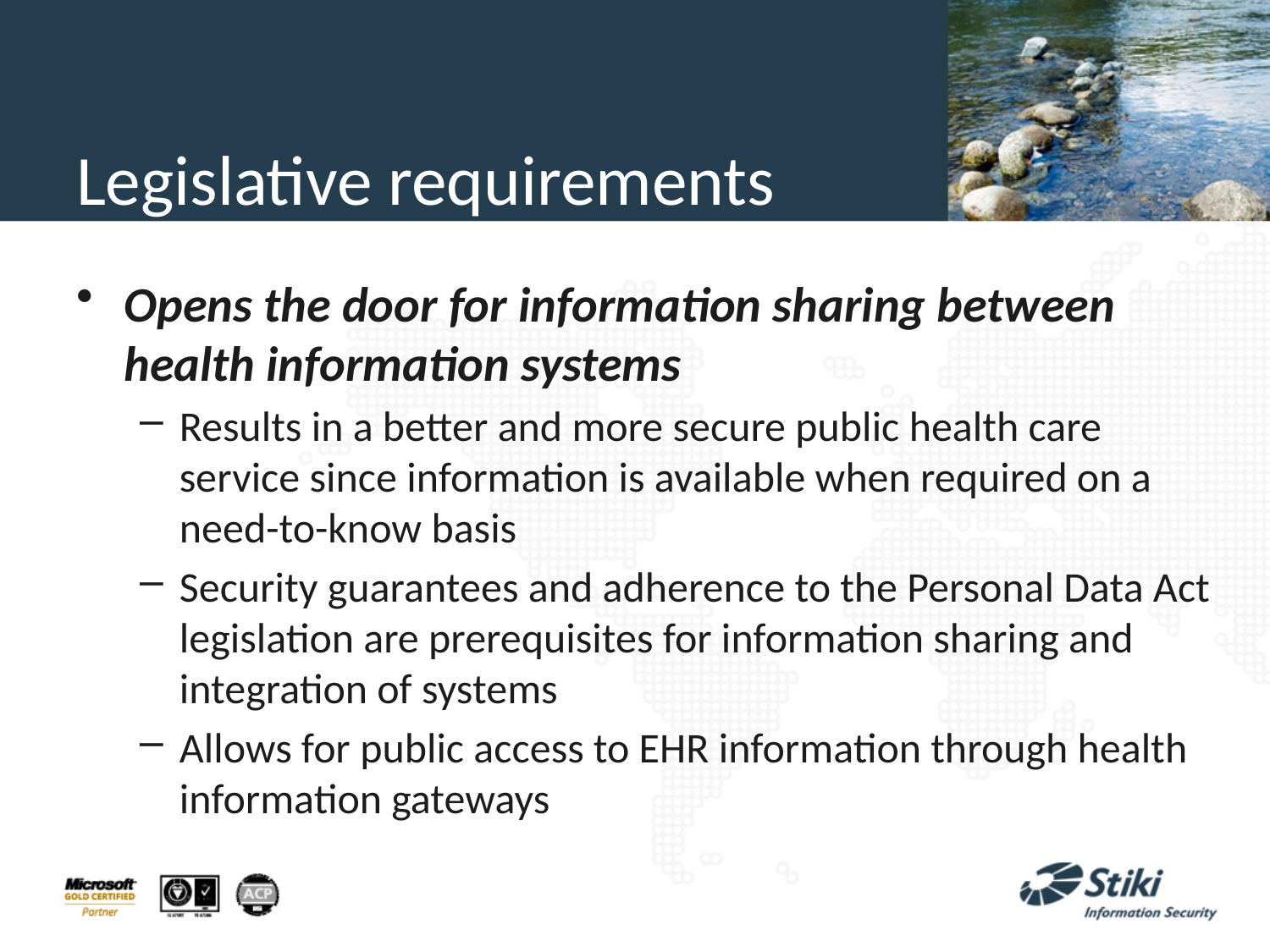

# Legislative requirements
Opens the door for information sharing between health information systems
Results in a better and more secure public health care service since information is available when required on a need-to-know basis
Security guarantees and adherence to the Personal Data Act legislation are prerequisites for information sharing and integration of systems
Allows for public access to EHR information through health information gateways